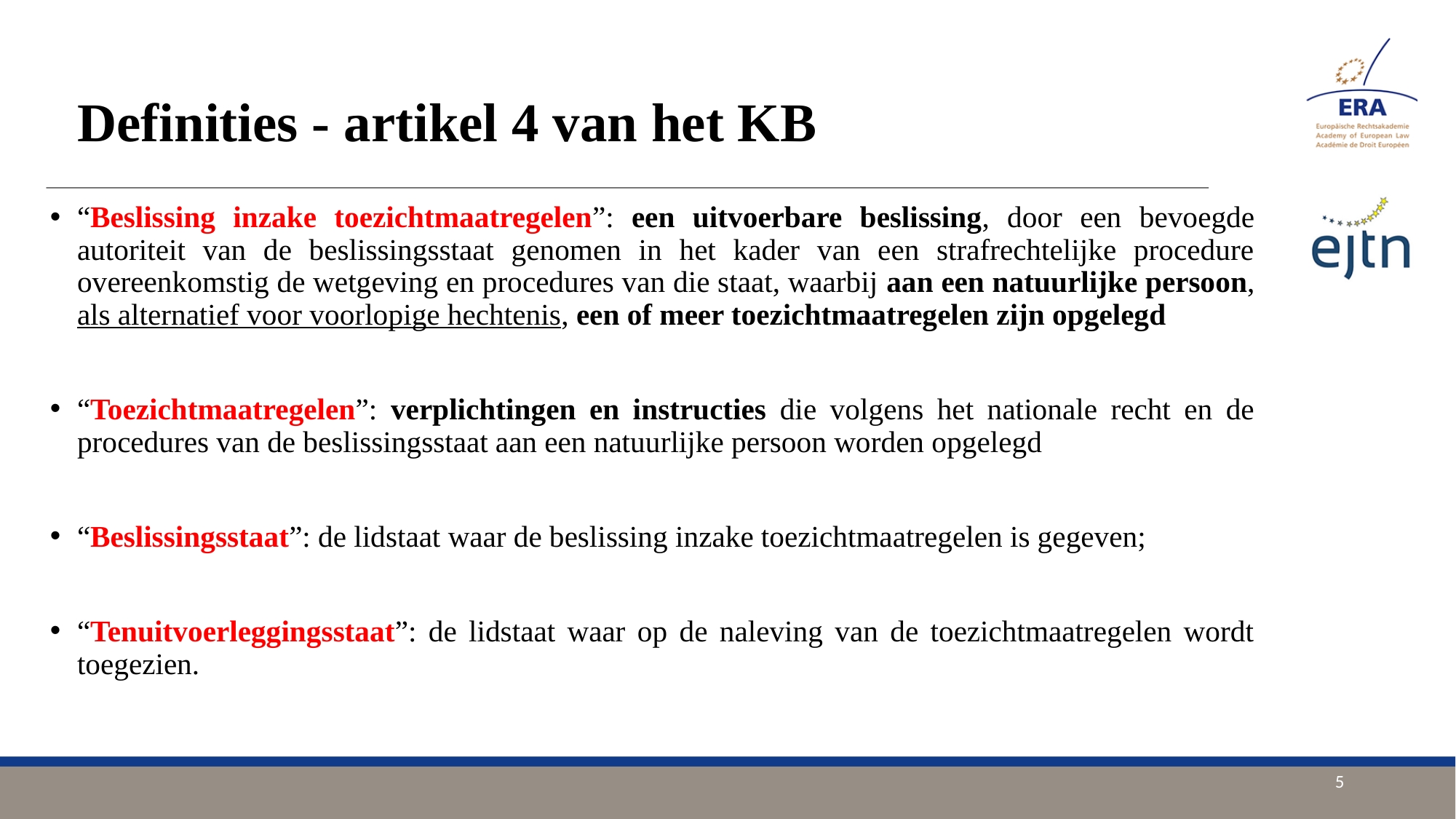

# Definities - artikel 4 van het KB
“Beslissing inzake toezichtmaatregelen”: een uitvoerbare beslissing, door een bevoegde autoriteit van de beslissingsstaat genomen in het kader van een strafrechtelijke procedure overeenkomstig de wetgeving en procedures van die staat, waarbij aan een natuurlijke persoon, als alternatief voor voorlopige hechtenis, een of meer toezichtmaatregelen zijn opgelegd

“Toezichtmaatregelen”: verplichtingen en instructies die volgens het nationale recht en de procedures van de beslissingsstaat aan een natuurlijke persoon worden opgelegd

“Beslissingsstaat”: de lidstaat waar de beslissing inzake toezichtmaatregelen is gegeven;

“Tenuitvoerleggingsstaat”: de lidstaat waar op de naleving van de toezichtmaatregelen wordt toegezien.
5